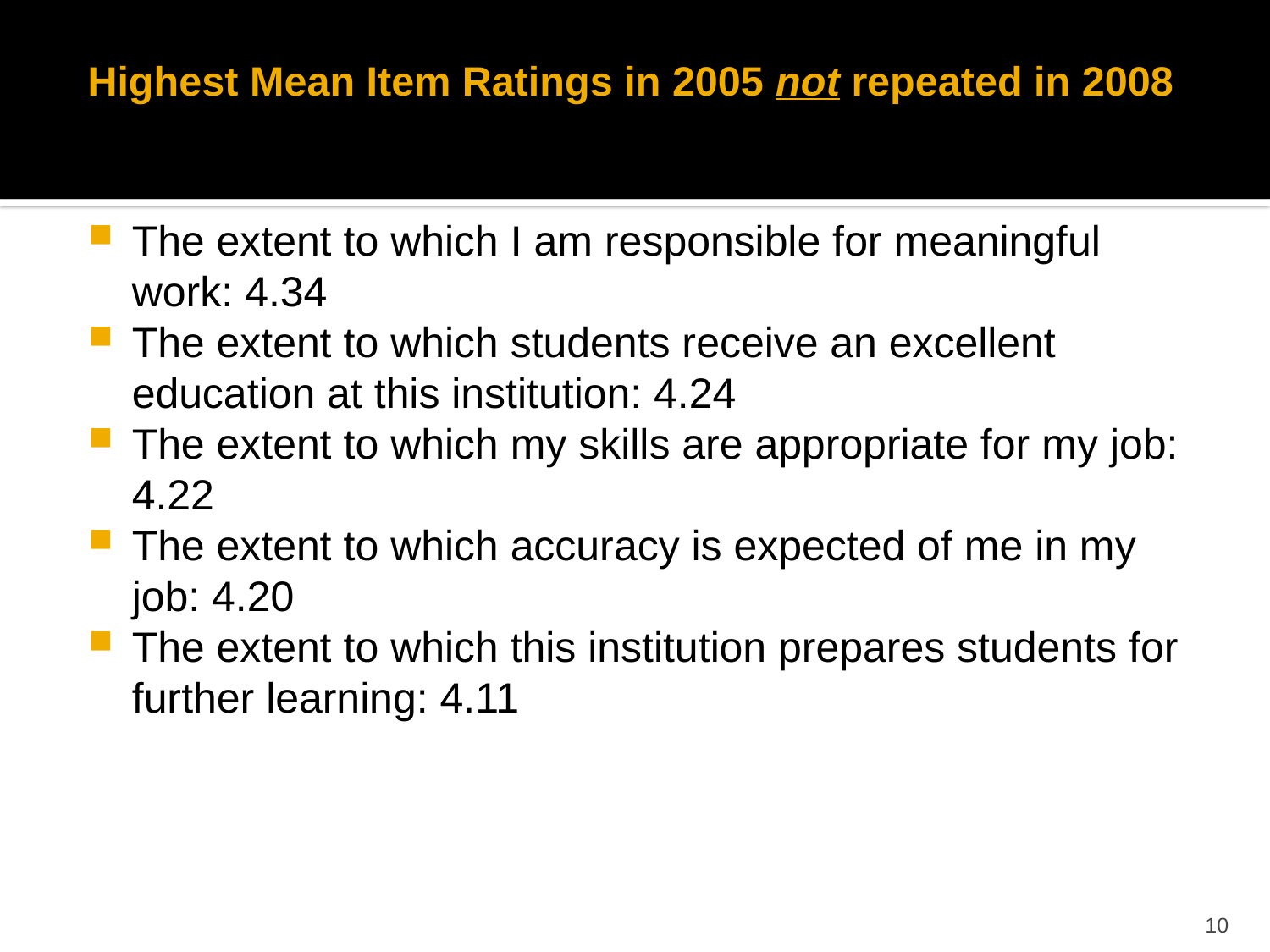

# Highest Mean Item Ratings in 2005 not repeated in 2008
The extent to which I am responsible for meaningful work: 4.34
The extent to which students receive an excellent education at this institution: 4.24
The extent to which my skills are appropriate for my job: 4.22
The extent to which accuracy is expected of me in my job: 4.20
The extent to which this institution prepares students for further learning: 4.11

10